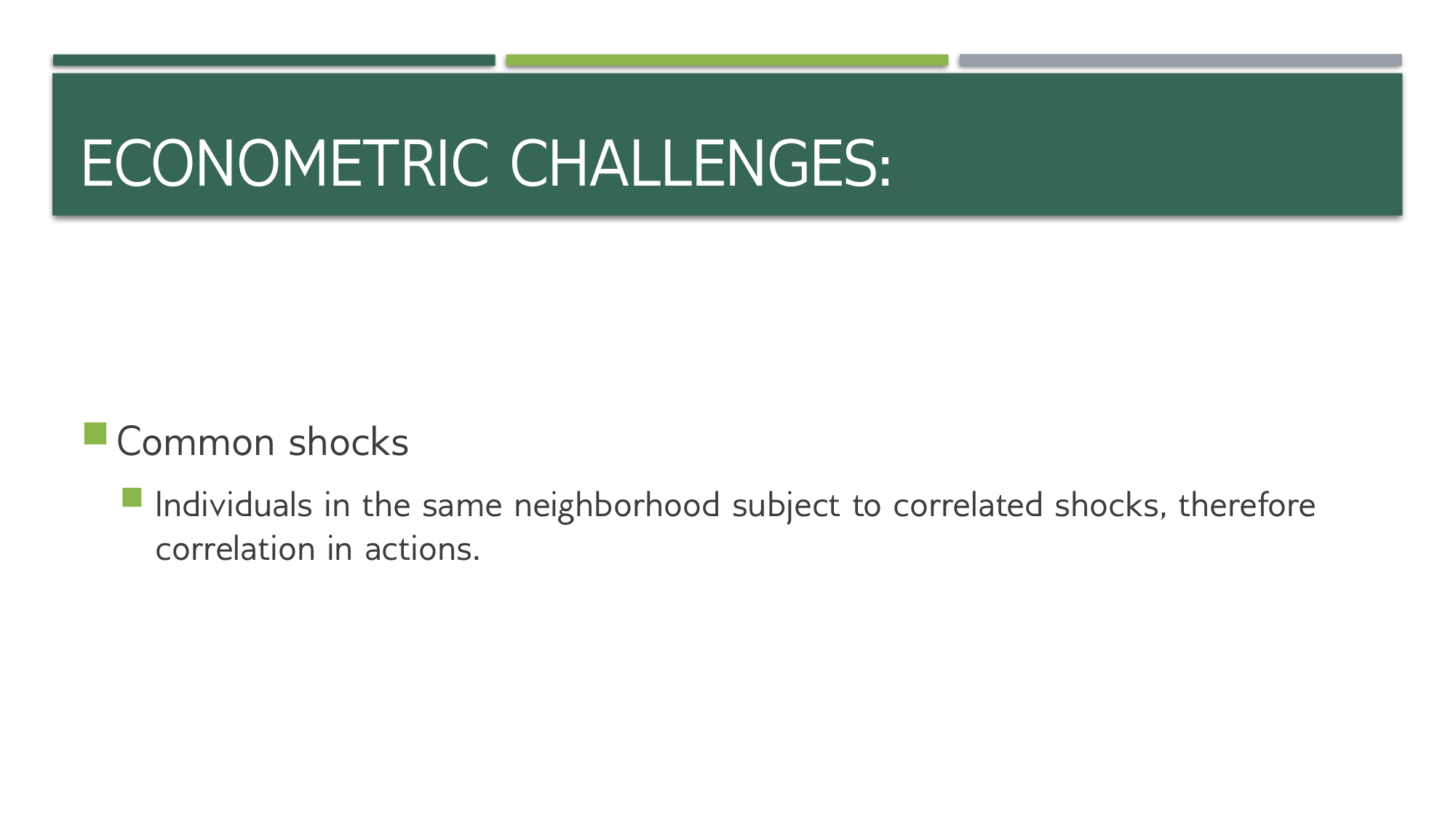

# Econometric Challenges:
Common shocks
Individuals in the same neighborhood subject to correlated shocks, therefore correlation in actions.